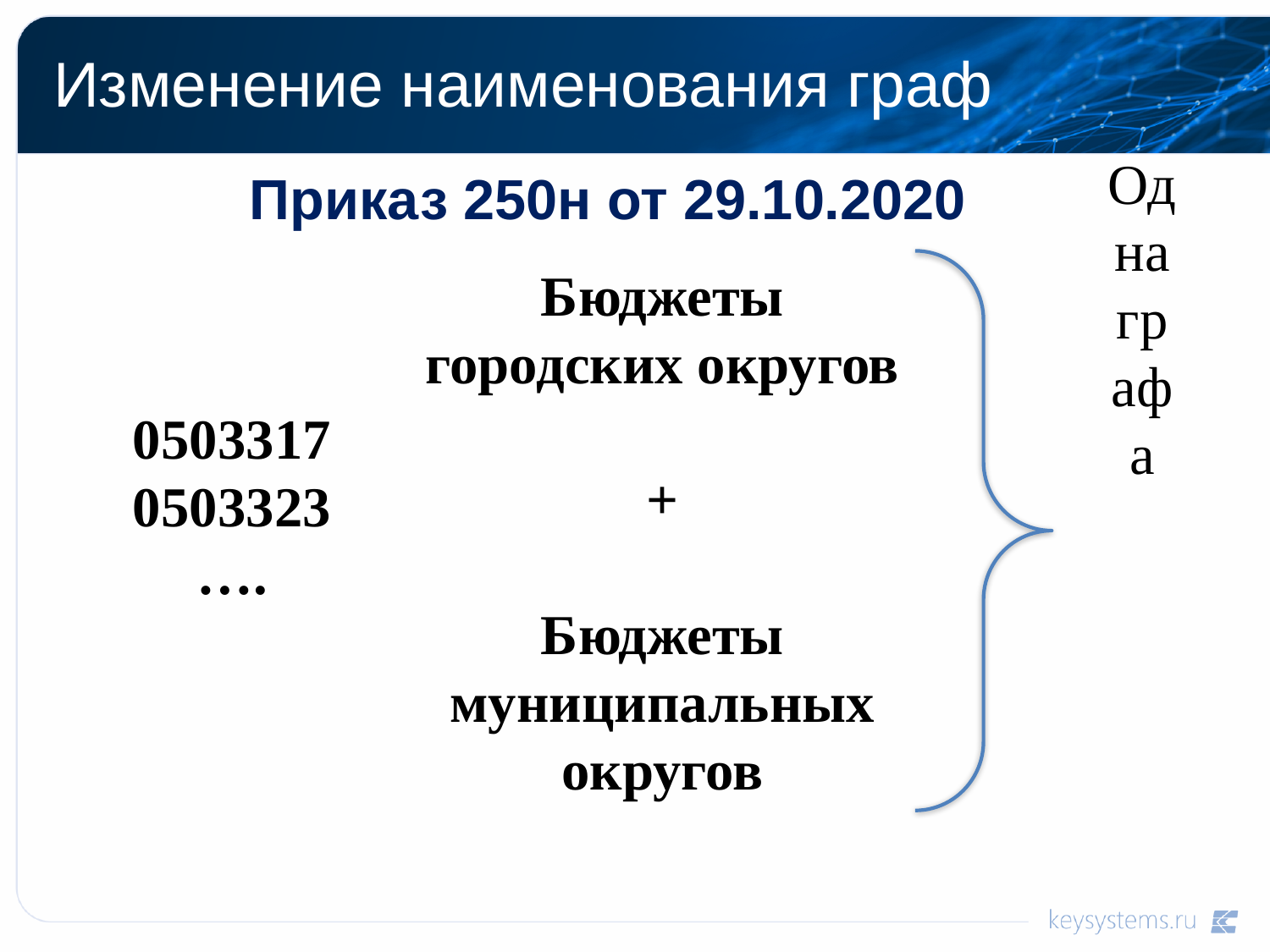

# Изменение наименования граф
Одна графа
Приказ 250н от 29.10.2020

Бюджеты городских округов

+

Бюджеты муниципальных округов
0503317
0503323
….